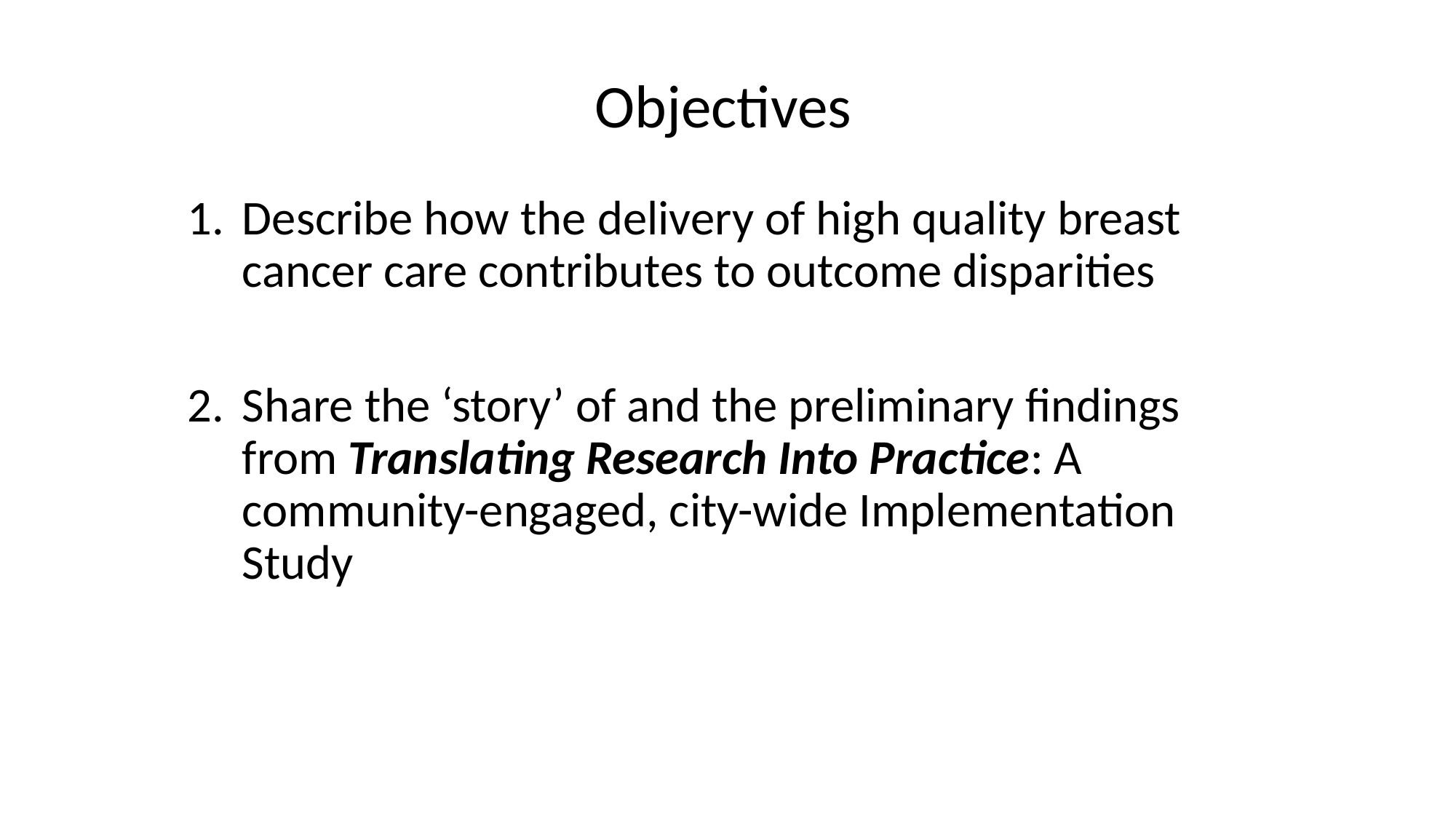

# Objectives
Describe how the delivery of high quality breast cancer care contributes to outcome disparities

Share the ‘story’ of and the preliminary findings from Translating Research Into Practice: A community-engaged, city-wide Implementation Study